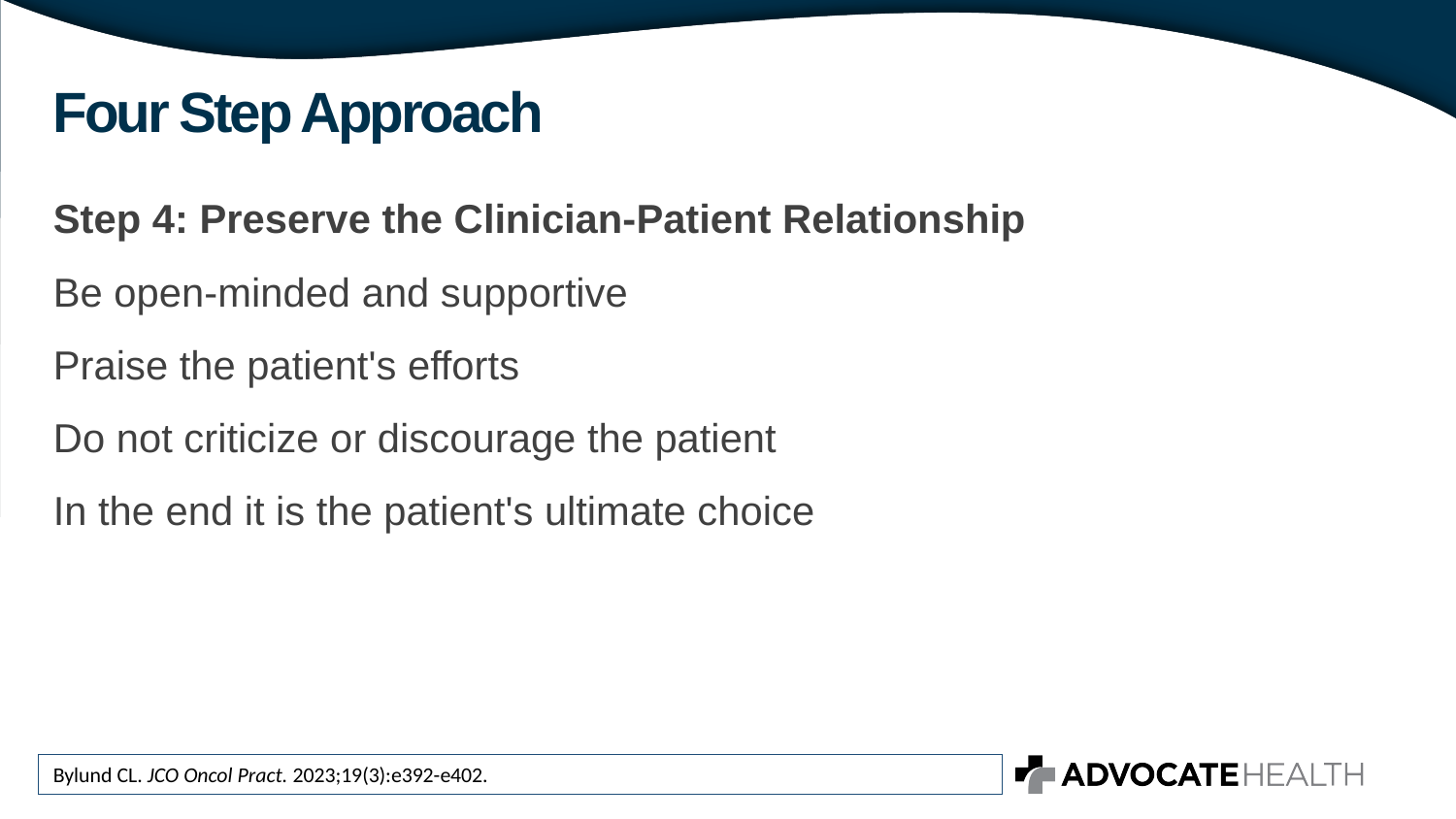

# Four Step Approach
Step 4: Preserve the Clinician-Patient Relationship
Be open-minded and supportive
Praise the patient's efforts
Do not criticize or discourage the patient
In the end it is the patient's ultimate choice

Bylund CL. JCO Oncol Pract. 2023;19(3):e392-e402.